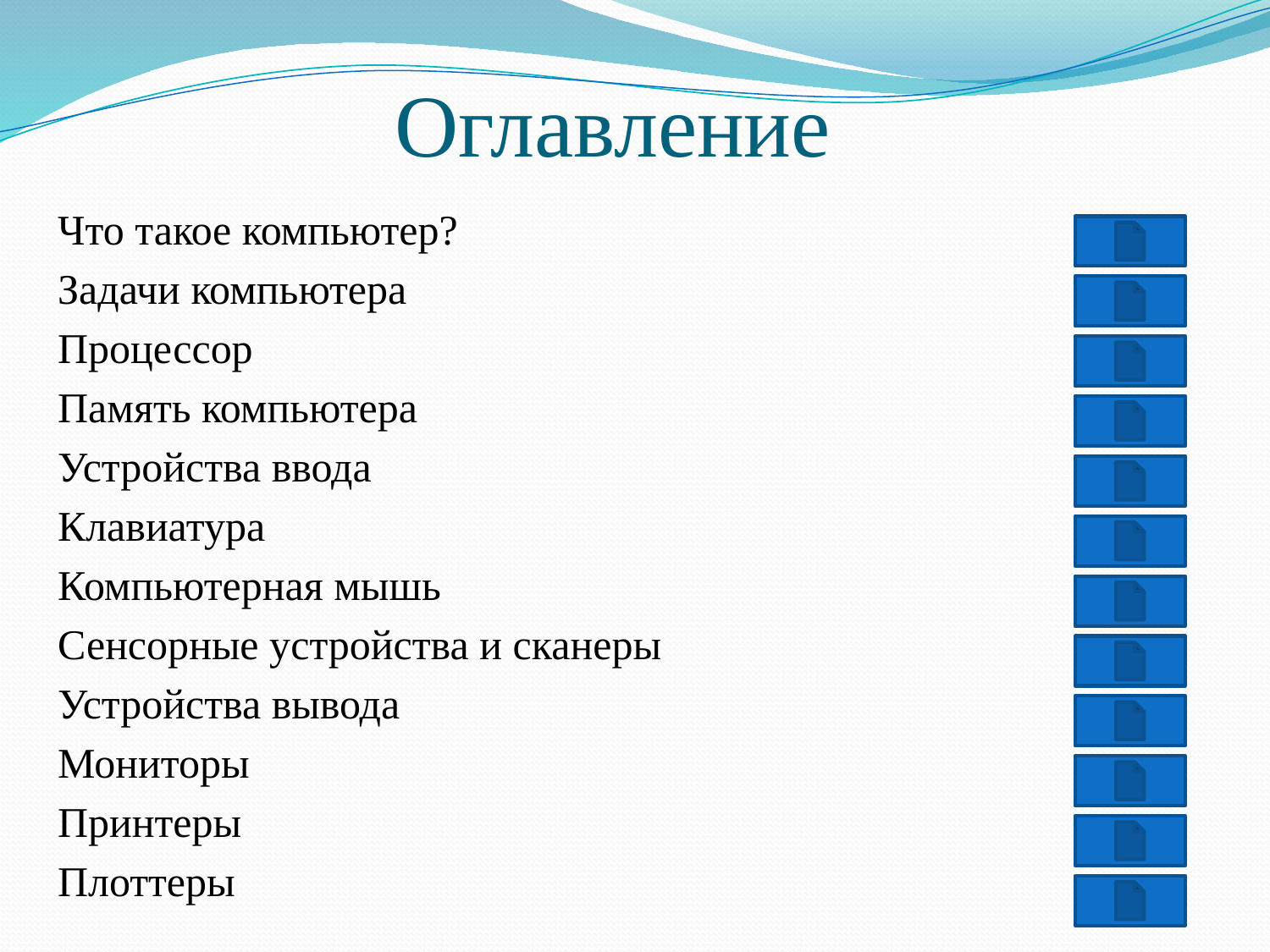

# Оглавление
Что такое компьютер?
Задачи компьютера
Процессор
Память компьютера
Устройства ввода
Клавиатура
Компьютерная мышь
Сенсорные устройства и сканеры
Устройства вывода
Мониторы
Принтеры
Плоттеры